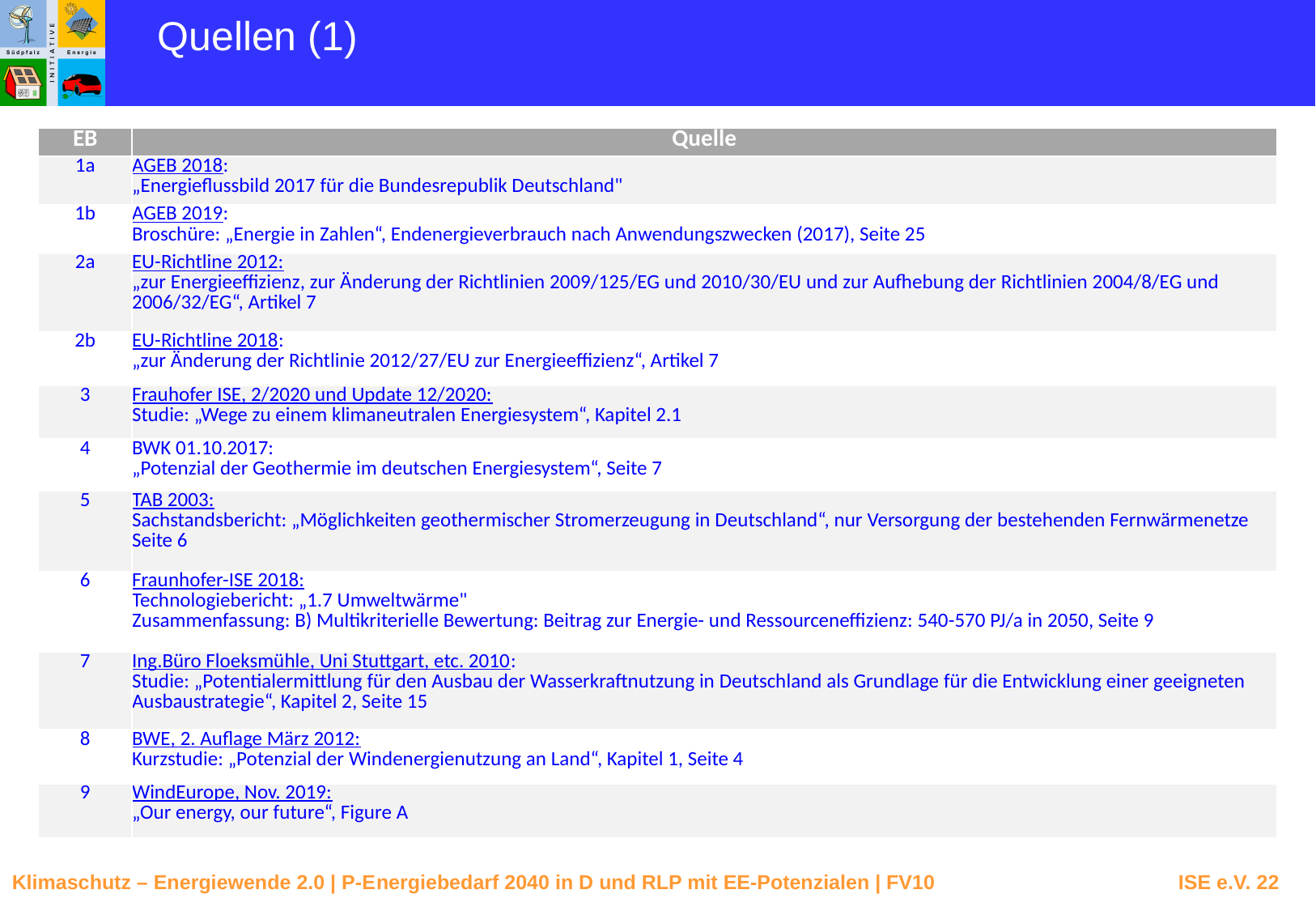

Quellen (1)
| EB | Quelle |
| --- | --- |
| 1a | AGEB 2018: „Energieflussbild 2017 für die Bundesrepublik Deutschland" |
| 1b | AGEB 2019: Broschüre: „Energie in Zahlen“, Endenergieverbrauch nach Anwendungszwecken (2017), Seite 25 |
| 2a | EU-Richtline 2012: „zur Energieeffizienz, zur Änderung der Richtlinien 2009/125/EG und 2010/30/EU und zur Aufhebung der Richtlinien 2004/8/EG und 2006/32/EG“, Artikel 7 |
| 2b | EU-Richtline 2018: „zur Änderung der Richtlinie 2012/27/EU zur Energieeffizienz“, Artikel 7 |
| 3 | Frauhofer ISE, 2/2020 und Update 12/2020: Studie: „Wege zu einem klimaneutralen Energiesystem“, Kapitel 2.1 |
| 4 | BWK 01.10.2017: „Potenzial der Geothermie im deutschen Energiesystem“, Seite 7 |
| 5 | TAB 2003: Sachstandsbericht: „Möglichkeiten geothermischer Stromerzeugung in Deutschland“, nur Versorgung der bestehenden Fernwärmenetze Seite 6 |
| 6 | Fraunhofer-ISE 2018: Technologiebericht: „1.7 Umweltwärme" Zusammenfassung: B) Multikriterielle Bewertung: Beitrag zur Energie- und Ressourceneffizienz: 540-570 PJ/a in 2050, Seite 9 |
| 7 | Ing.Büro Floeksmühle, Uni Stuttgart, etc. 2010: Studie: „Potentialermittlung für den Ausbau der Wasserkraftnutzung in Deutschland als Grundlage für die Entwicklung einer geeigneten Ausbaustrategie“, Kapitel 2, Seite 15 |
| 8 | BWE, 2. Auflage März 2012: Kurzstudie: „Potenzial der Windenergienutzung an Land“, Kapitel 1, Seite 4 |
| 9 | WindEurope, Nov. 2019: „Our energy, our future“, Figure A |